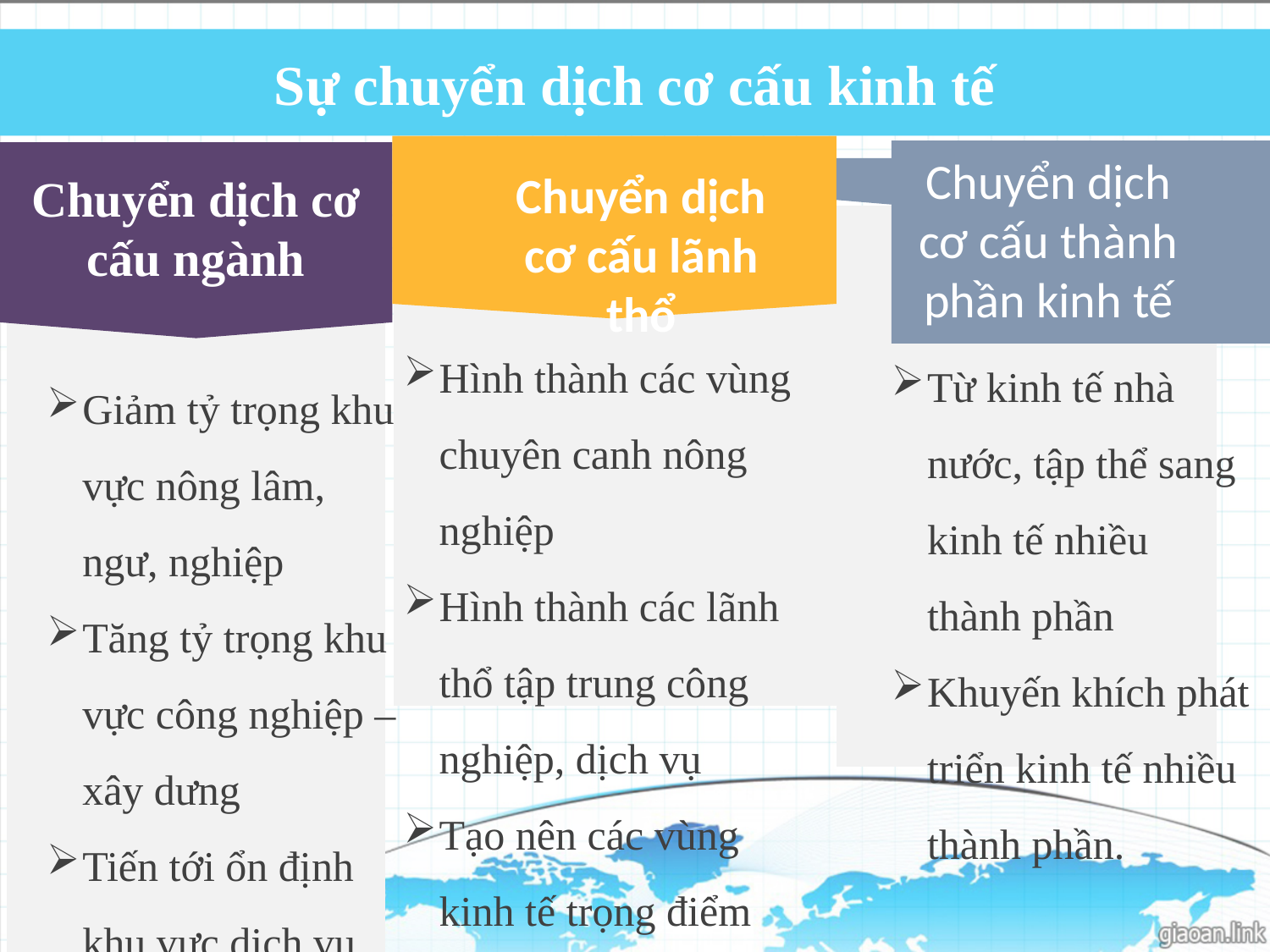

Sự chuyển dịch cơ cấu kinh tế

Hình thành các vùng chuyên canh nông nghiệp
Hình thành các lãnh thổ tập trung công nghiệp, dịch vụ
Tạo nên các vùng kinh tế trọng điểm

Từ kinh tế nhà nước, tập thể sang kinh tế nhiều thành phần
Khuyến khích phát triển kinh tế nhiều thành phần.

Chuyển dịch cơ cấu ngành

Giảm tỷ trọng khu vực nông lâm, ngư, nghiệp
Tăng tỷ trọng khu vực công nghiệp – xây dưng
Tiến tới ổn định khu vực dịch vụ.
Chuyển dịch cơ cấu thành phần kinh tế
Chuyển dịch cơ cấu lãnh thổ